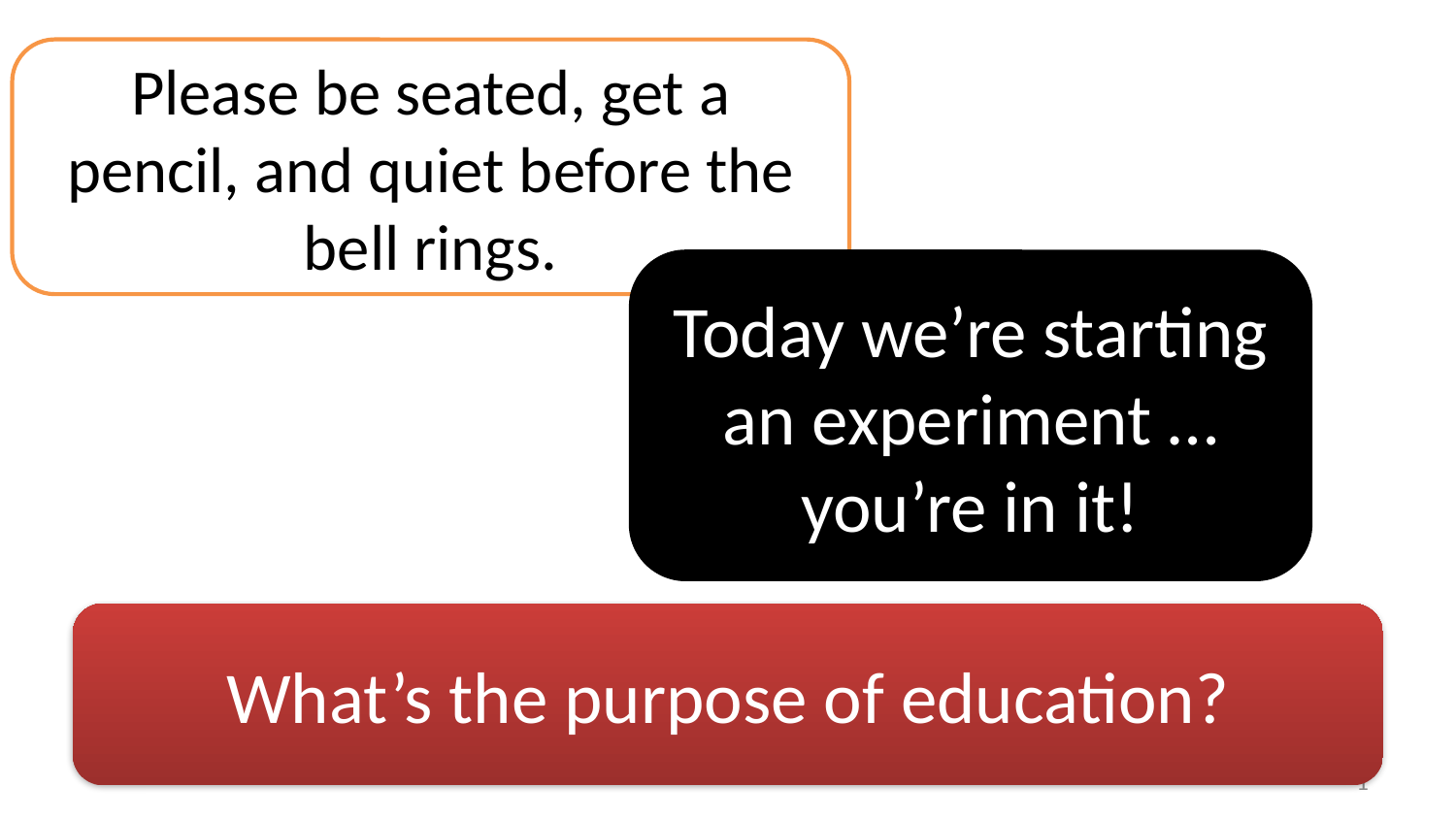

Please be seated, get a pencil, and quiet before the bell rings.
Today we’re starting an experiment … you’re in it!
What’s the purpose of education?
1